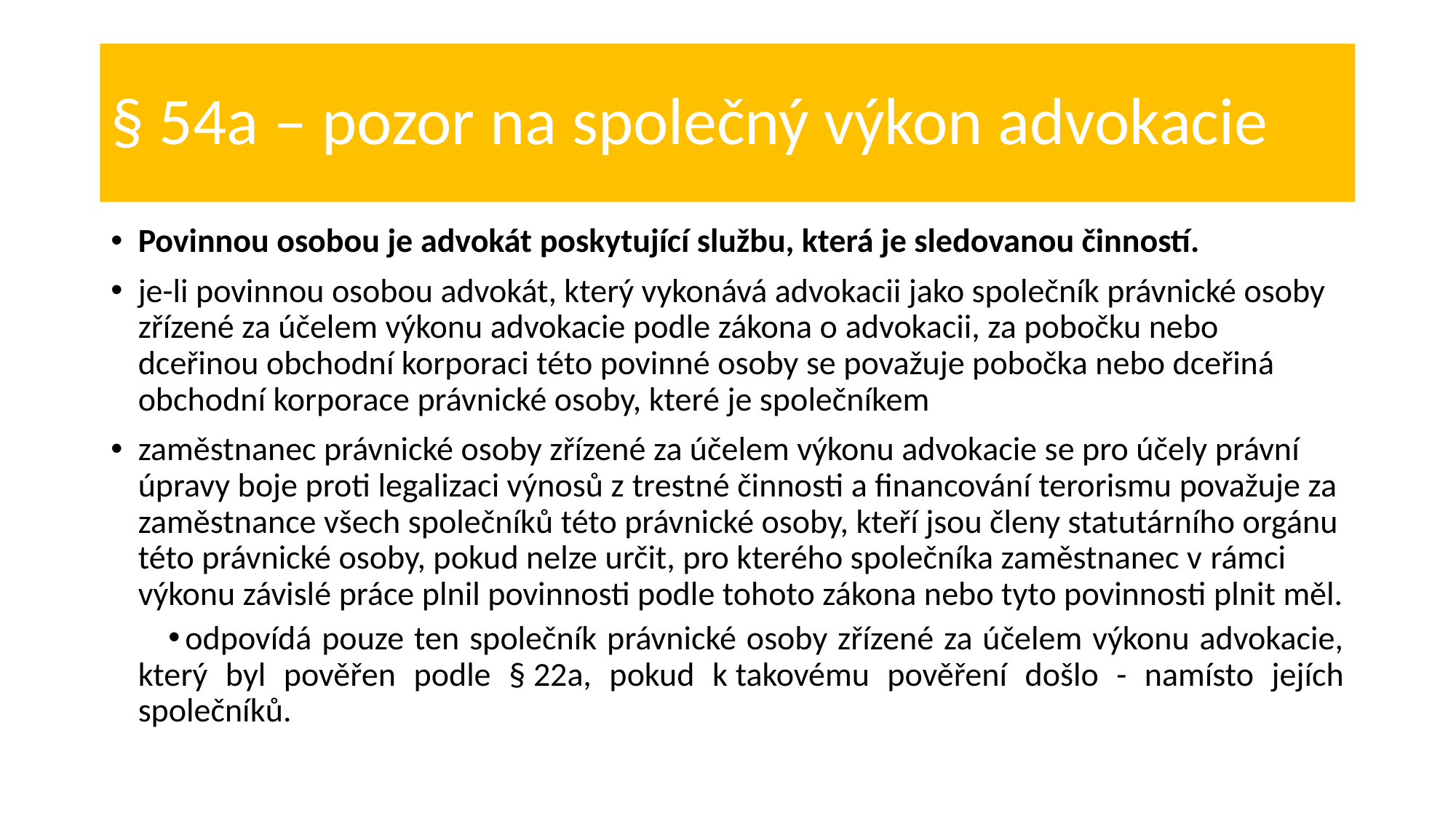

# § 54a – pozor na společný výkon advokacie
Povinnou osobou je advokát poskytující službu, která je sledovanou činností.
je-li povinnou osobou advokát, který vykonává advokacii jako společník právnické osoby zřízené za účelem výkonu advokacie podle zákona o advokacii, za pobočku nebo dceřinou obchodní korporaci této povinné osoby se považuje pobočka nebo dceřiná obchodní korporace právnické osoby, které je společníkem
zaměstnanec právnické osoby zřízené za účelem výkonu advokacie se pro účely právní úpravy boje proti legalizaci výnosů z trestné činnosti a financování terorismu považuje za zaměstnance všech společníků této právnické osoby, kteří jsou členy statutárního orgánu této právnické osoby, pokud nelze určit, pro kterého společníka zaměstnanec v rámci výkonu závislé práce plnil povinnosti podle tohoto zákona nebo tyto povinnosti plnit měl.
odpovídá pouze ten společník právnické osoby zřízené za účelem výkonu advokacie, který byl pověřen podle § 22a, pokud k takovému pověření došlo - namísto jejích společníků.